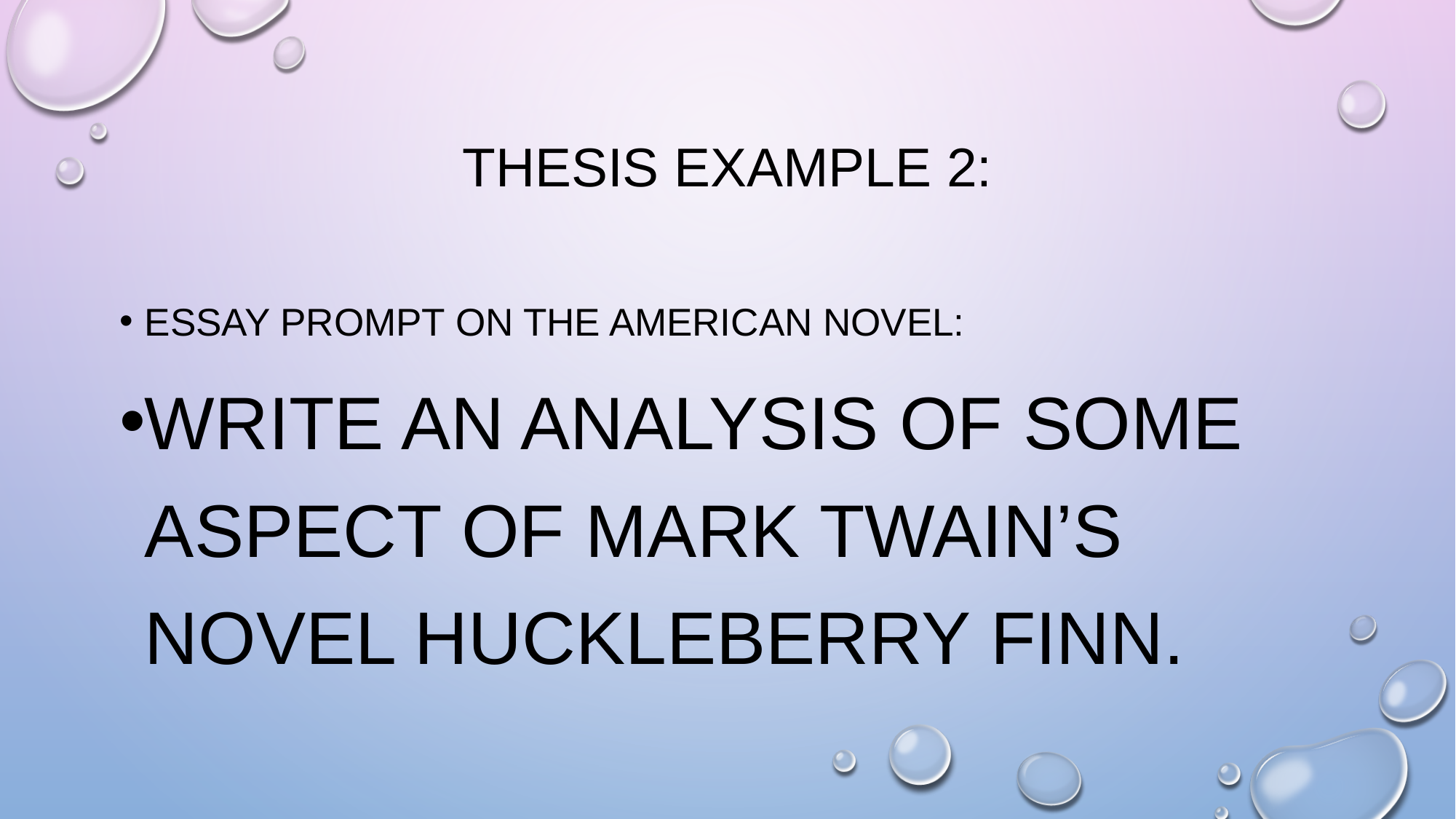

# Thesis example 2:
Essay prompt on the American Novel:
Write an analysis of some aspect of Mark Twain’s novel Huckleberry Finn.